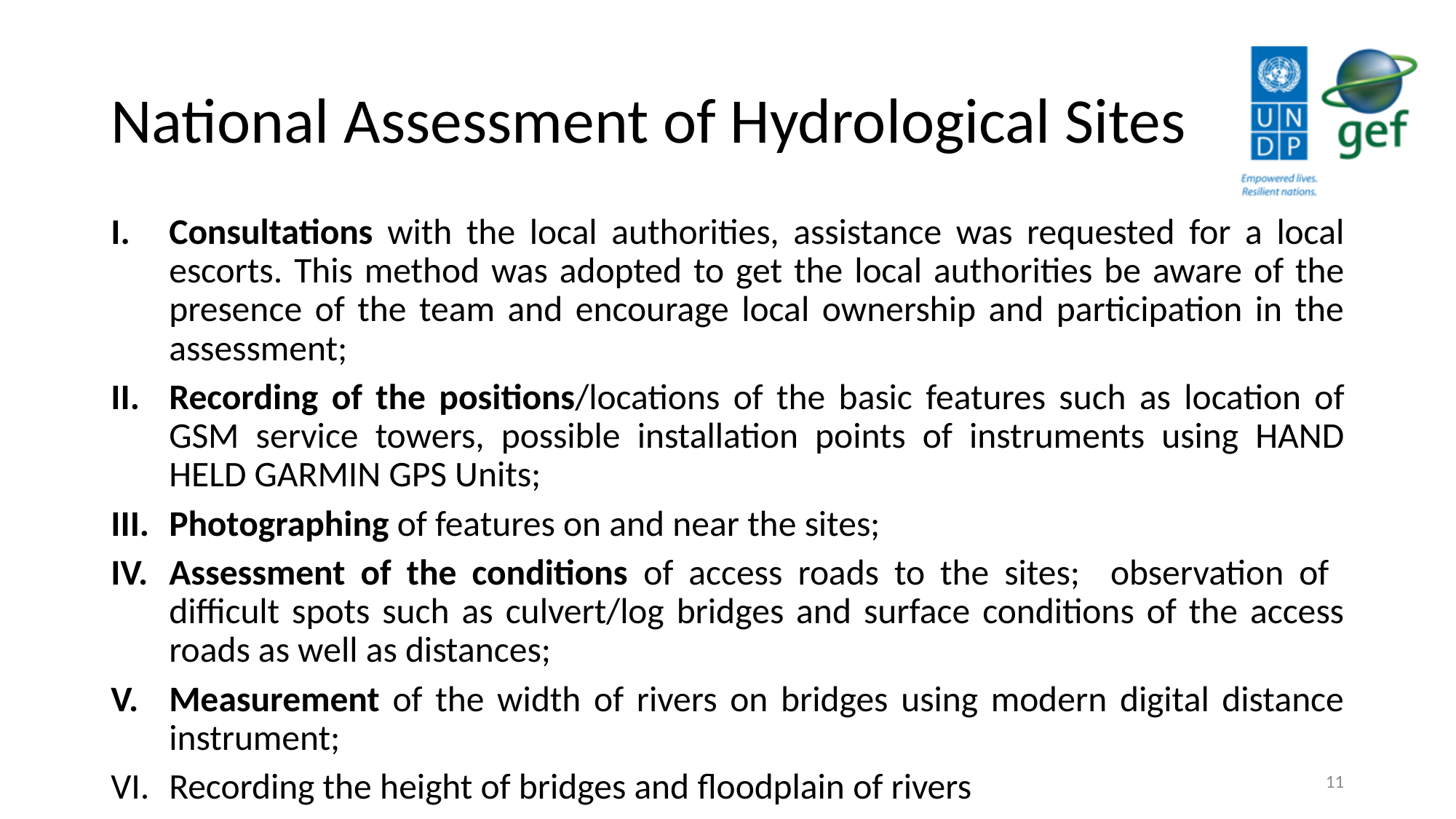

# National Assessment of Hydrological Sites

Consultations with the local authorities, assistance was requested for a local escorts. This method was adopted to get the local authorities be aware of the presence of the team and encourage local ownership and participation in the assessment;
Recording of the positions/locations of the basic features such as location of GSM service towers, possible installation points of instruments using HAND HELD GARMIN GPS Units;
Photographing of features on and near the sites;
Assessment of the conditions of access roads to the sites;  observation of  difficult spots such as culvert/log bridges and surface conditions of the access roads as well as distances;
Measurement of the width of rivers on bridges using modern digital distance instrument;
Recording the height of bridges and floodplain of rivers

11